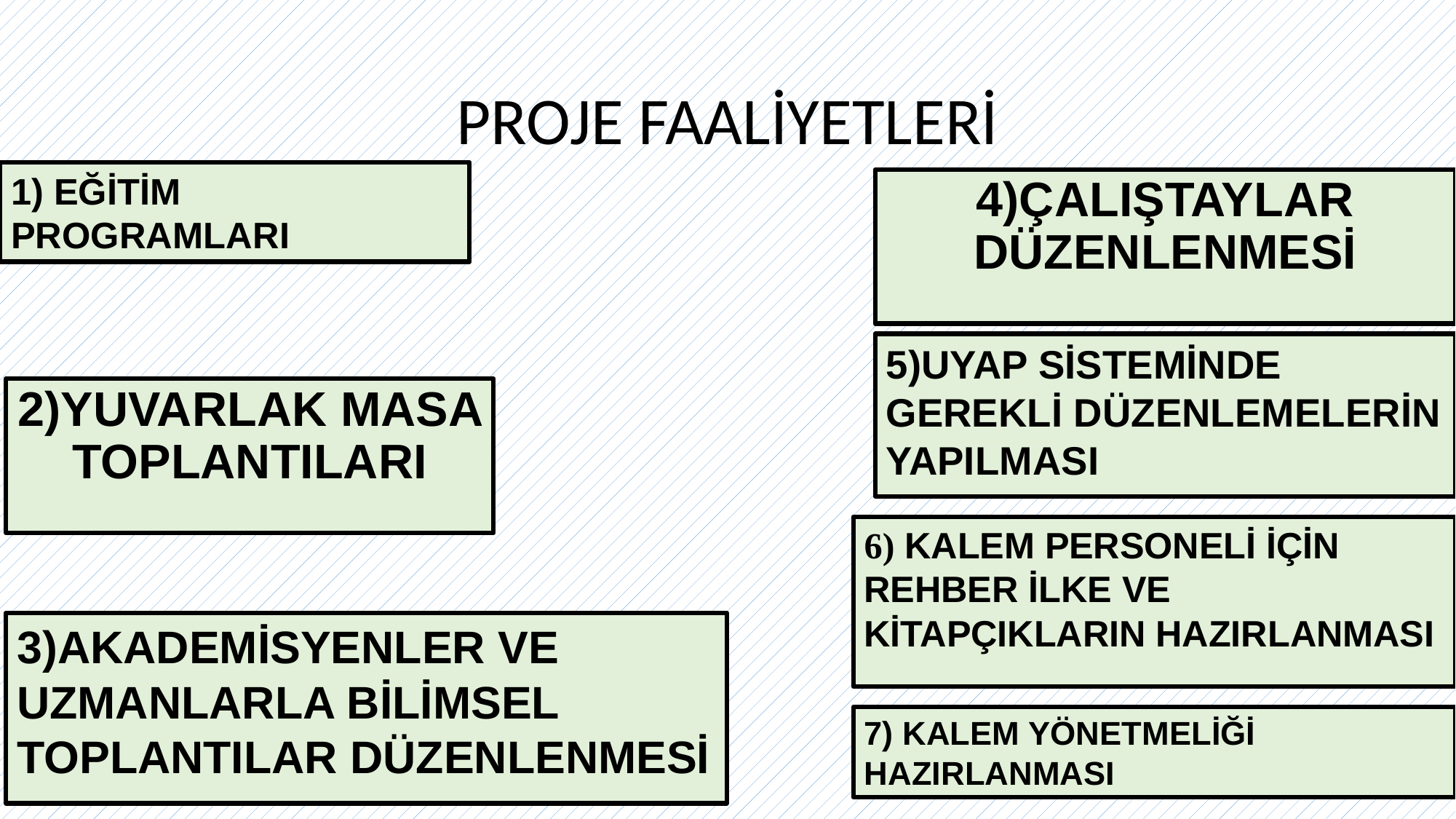

# PROJE FAALİYETLERİ
1) EĞİTİM PROGRAMLARI
4)ÇALIŞTAYLAR DÜZENLENMESİ
5)UYAP SİSTEMİNDE GEREKLİ DÜZENLEMELERİN YAPILMASI

2)YUVARLAK MASA TOPLANTILARI
6) KALEM PERSONELİ İÇİN REHBER İLKE VE KİTAPÇIKLARIN HAZIRLANMASI

3)AKADEMİSYENLER VE UZMANLARLA BİLİMSEL TOPLANTILAR DÜZENLENMESİ
7) KALEM YÖNETMELİĞİ HAZIRLANMASI